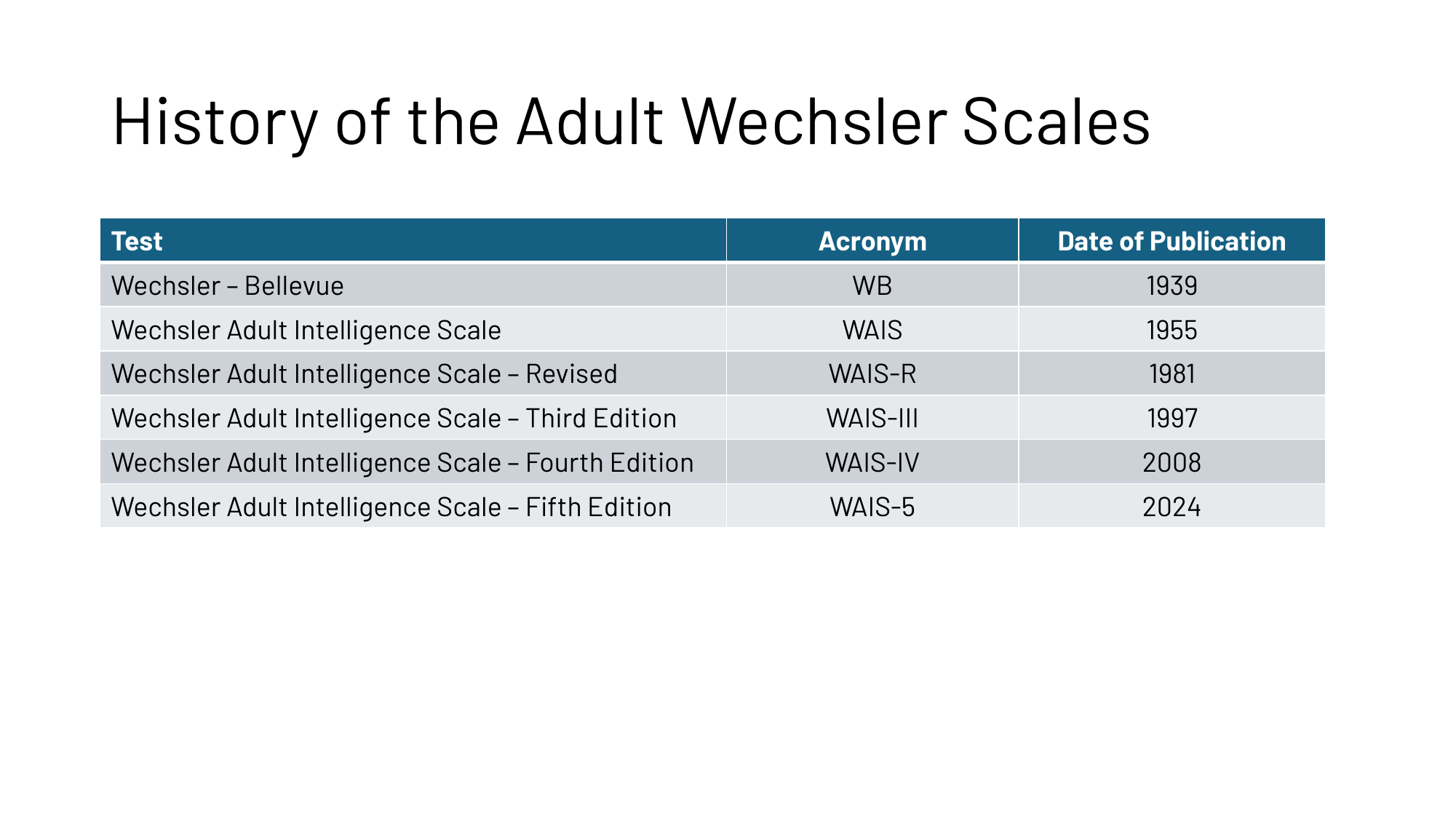

# History of the Adult Wechsler Scales
| Test | Acronym | Date of Publication |
| --- | --- | --- |
| Wechsler – Bellevue | WB | 1939 |
| Wechsler Adult Intelligence Scale | WAIS | 1955 |
| Wechsler Adult Intelligence Scale – Revised | WAIS-R | 1981 |
| Wechsler Adult Intelligence Scale – Third Edition | WAIS-III | 1997 |
| Wechsler Adult Intelligence Scale – Fourth Edition | WAIS-IV | 2008 |
| Wechsler Adult Intelligence Scale – Fifth Edition | WAIS-5 | 2024 |